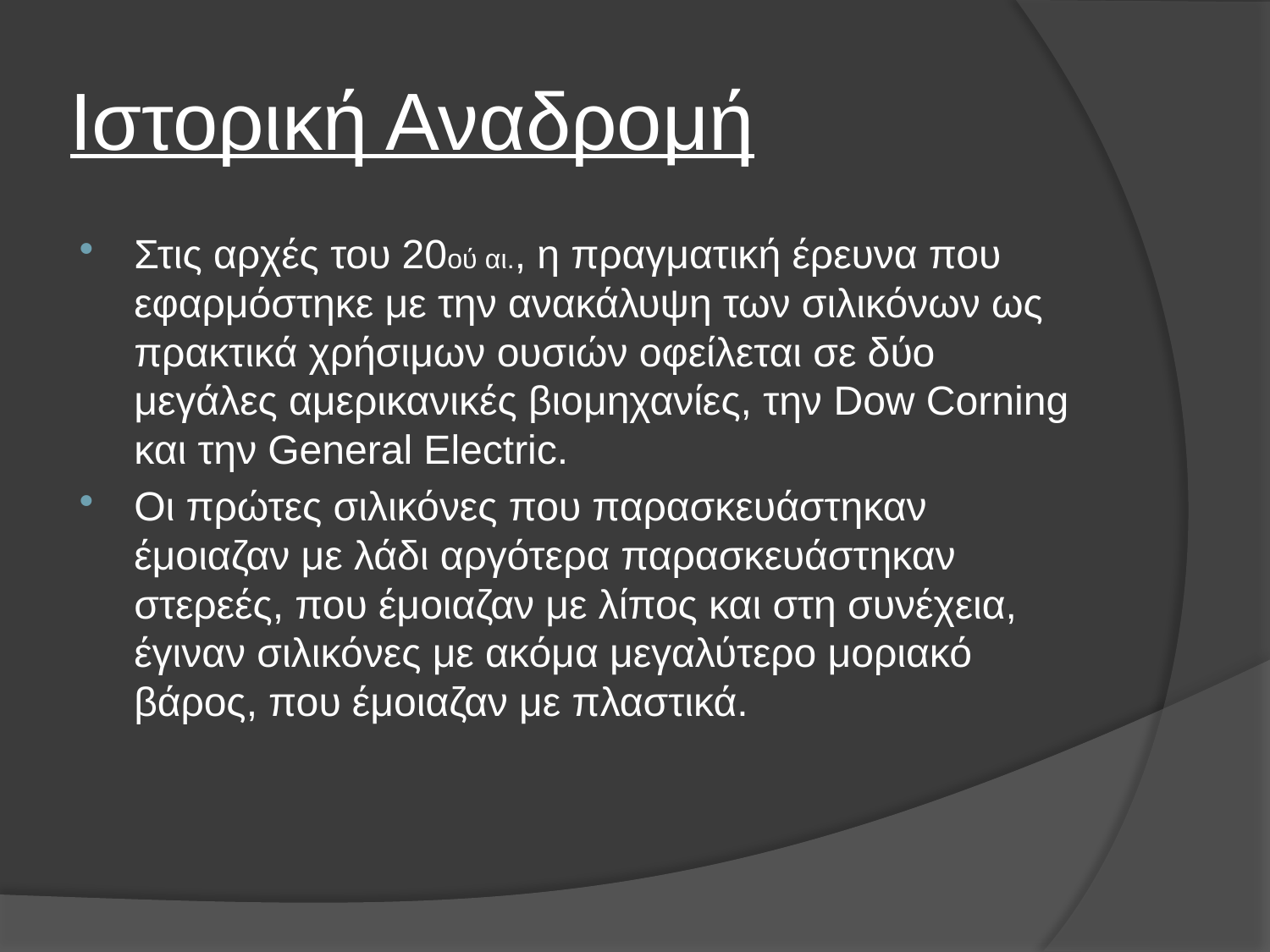

# Ιστορική Αναδρομή
Στις αρχές του 20ού αι., η πραγματική έρευνα που εφαρμόστηκε με την ανακάλυψη των σιλικόνων ως πρακτικά χρήσιμων ουσιών οφείλεται σε δύο μεγάλες αμερικανικές βιομηχανίες, την Dow Corning και την General Electric.
Οι πρώτες σιλικόνες που παρασκευάστηκαν έμοιαζαν με λάδι αργότερα παρασκευάστηκαν στερεές, που έμοιαζαν με λίπος και στη συνέχεια, έγιναν σιλικόνες με ακόμα μεγαλύτερο μοριακό βάρος, που έμοιαζαν με πλαστικά.